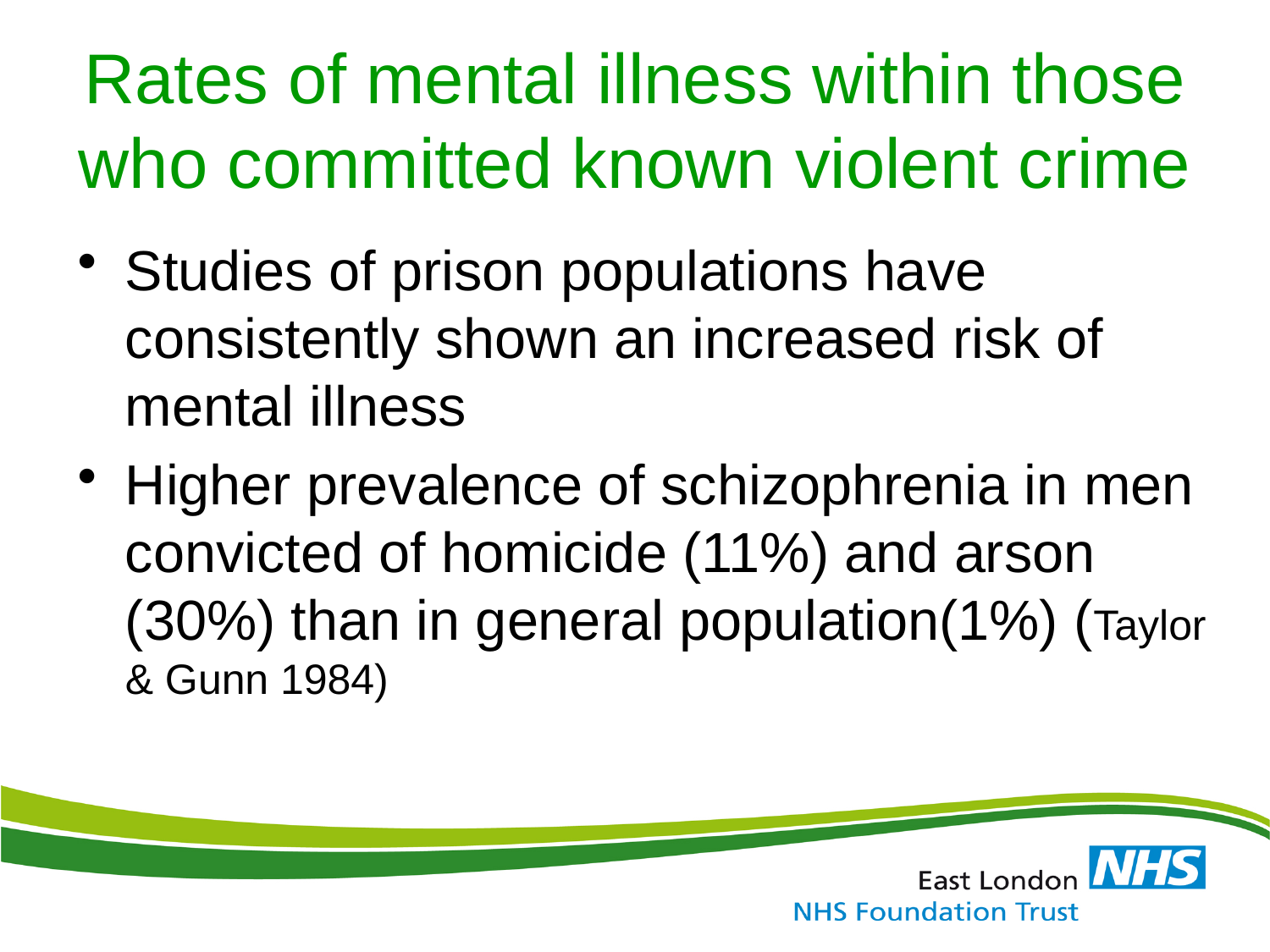

# Rates of mental illness within those who committed known violent crime
Studies of prison populations have consistently shown an increased risk of mental illness
Higher prevalence of schizophrenia in men convicted of homicide (11%) and arson (30%) than in general population(1%) (Taylor & Gunn 1984)